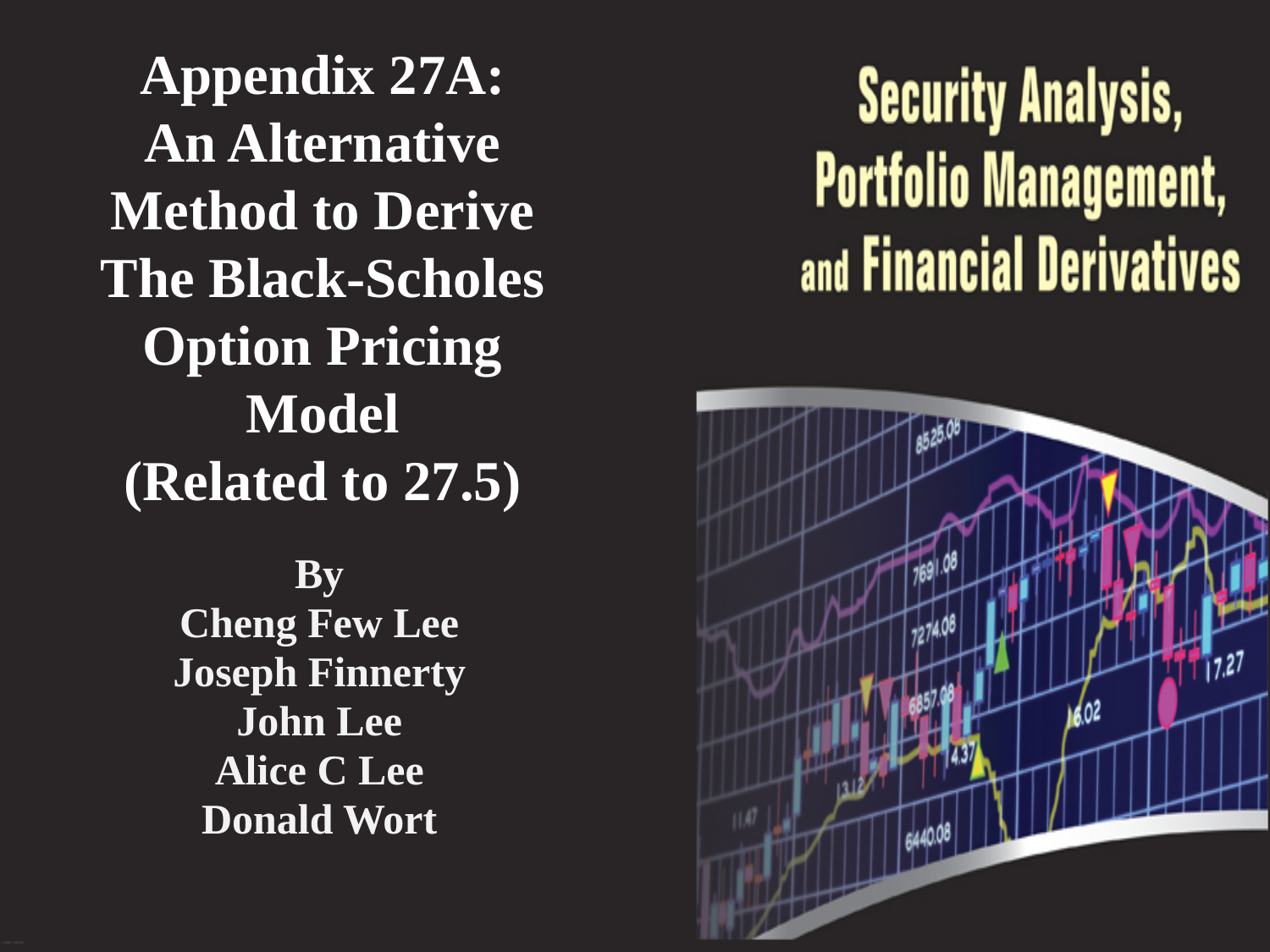

# Appendix 27A: An Alternative Method to Derive The Black-Scholes Option Pricing Model (Related to 27.5)
By
Cheng Few Lee
Joseph Finnerty
John Lee
Alice C Lee
Donald Wort